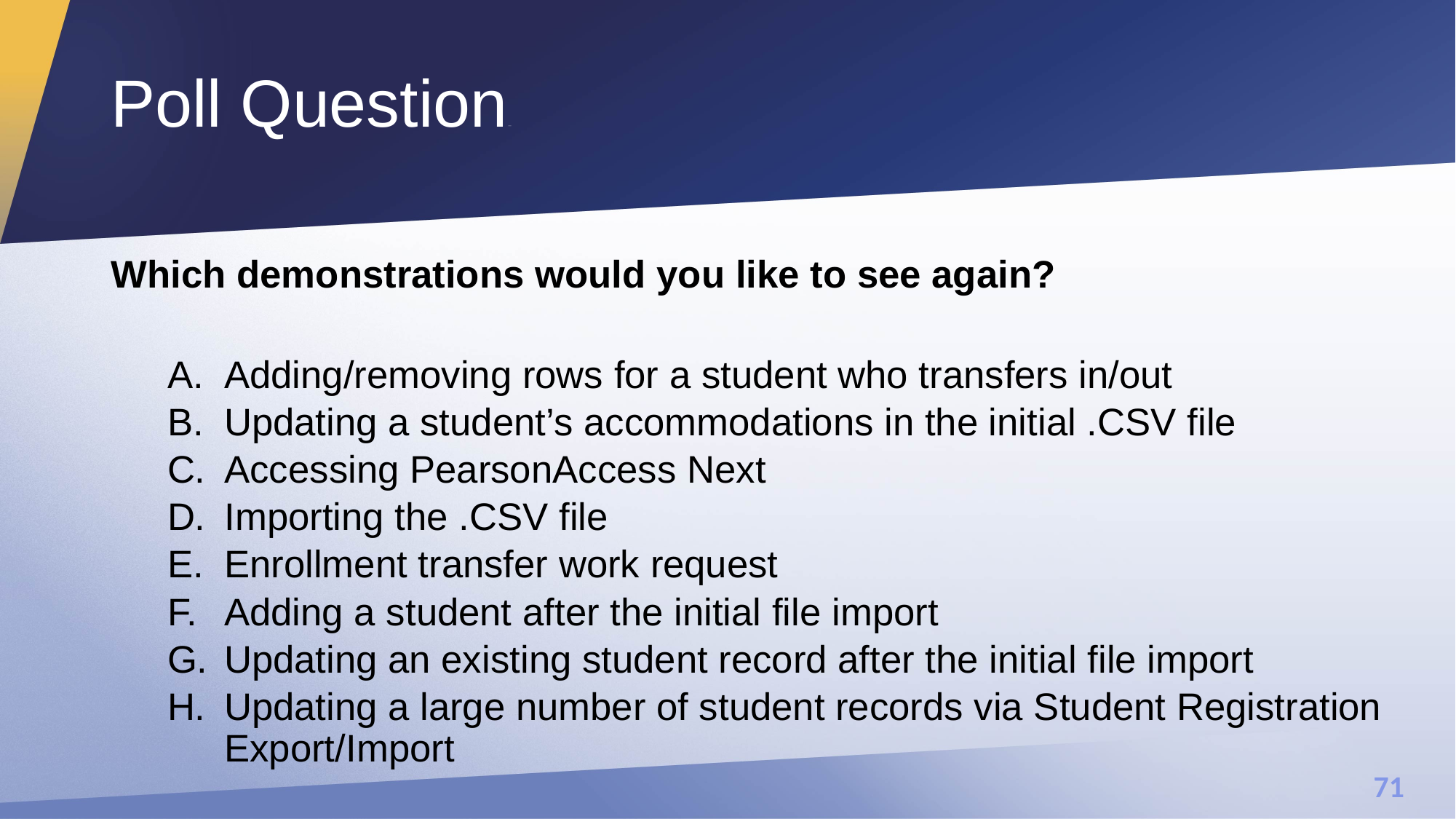

# Poll Question—
Which demonstrations would you like to see again?

Adding/removing rows for a student who transfers in/out
Updating a student’s accommodations in the initial .CSV file
Accessing PearsonAccess Next
Importing the .CSV file
Enrollment transfer work request
Adding a student after the initial file import
Updating an existing student record after the initial file import
Updating a large number of student records via Student Registration Export/Import